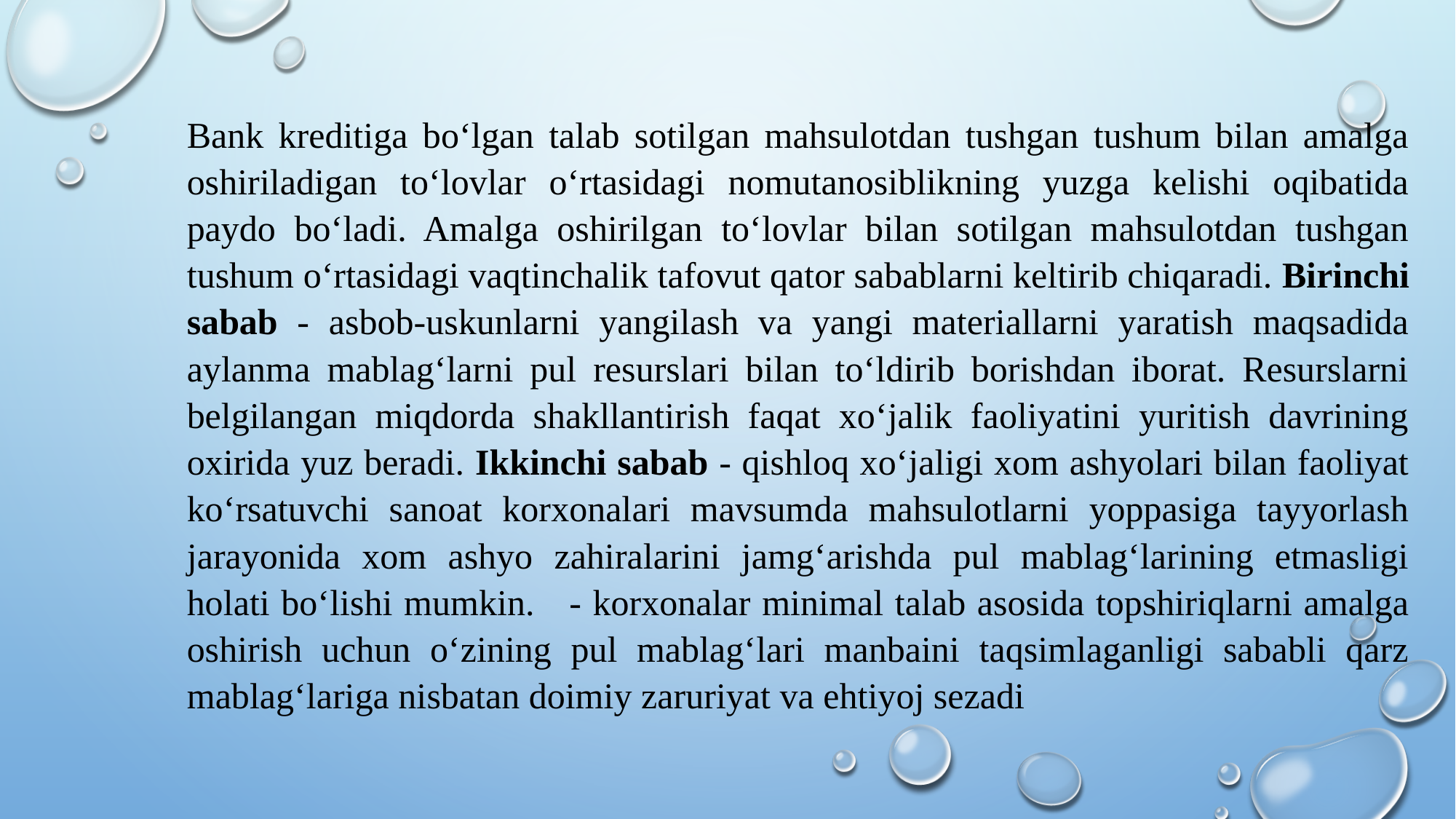

Bank kreditiga bo‘lgan talab sotilgan mahsulotdan tushgan tushum bilan amalga oshiriladigan to‘lovlar o‘rtasidagi nomutanosiblikning yuzga kelishi oqibatida paydo bo‘ladi. Amalga oshirilgan to‘lovlar bilan sotilgan mahsulotdan tushgan tushum o‘rtasidagi vaqtinchalik tafovut qator sabablarni keltirib chiqaradi. Birinchi sabab - asbob-uskunlarni yangilash va yangi materiallarni yaratish maqsadida aylanma mablag‘larni pul resurslari bilan to‘ldirib borishdan iborat. Resurslarni belgilangan miqdorda shakllantirish faqat xo‘jalik faoliyatini yuritish davrining oxirida yuz beradi. Ikkinchi sabab - qishloq xo‘jaligi xom ashyolari bilan faoliyat ko‘rsatuvchi sanoat korxonalari mavsumda mahsulotlarni yoppasiga tayyorlash jarayonida xom ashyo zahiralarini jamg‘arishda pul mablag‘larining etmasligi holati bo‘lishi mumkin.   - korxonalar minimal talab asosida topshiriqlarni amalga oshirish uchun o‘zining pul mablag‘lari manbaini taqsimlaganligi sababli qarz mablag‘lariga nisbatan doimiy zaruriyat va ehtiyoj sezadi